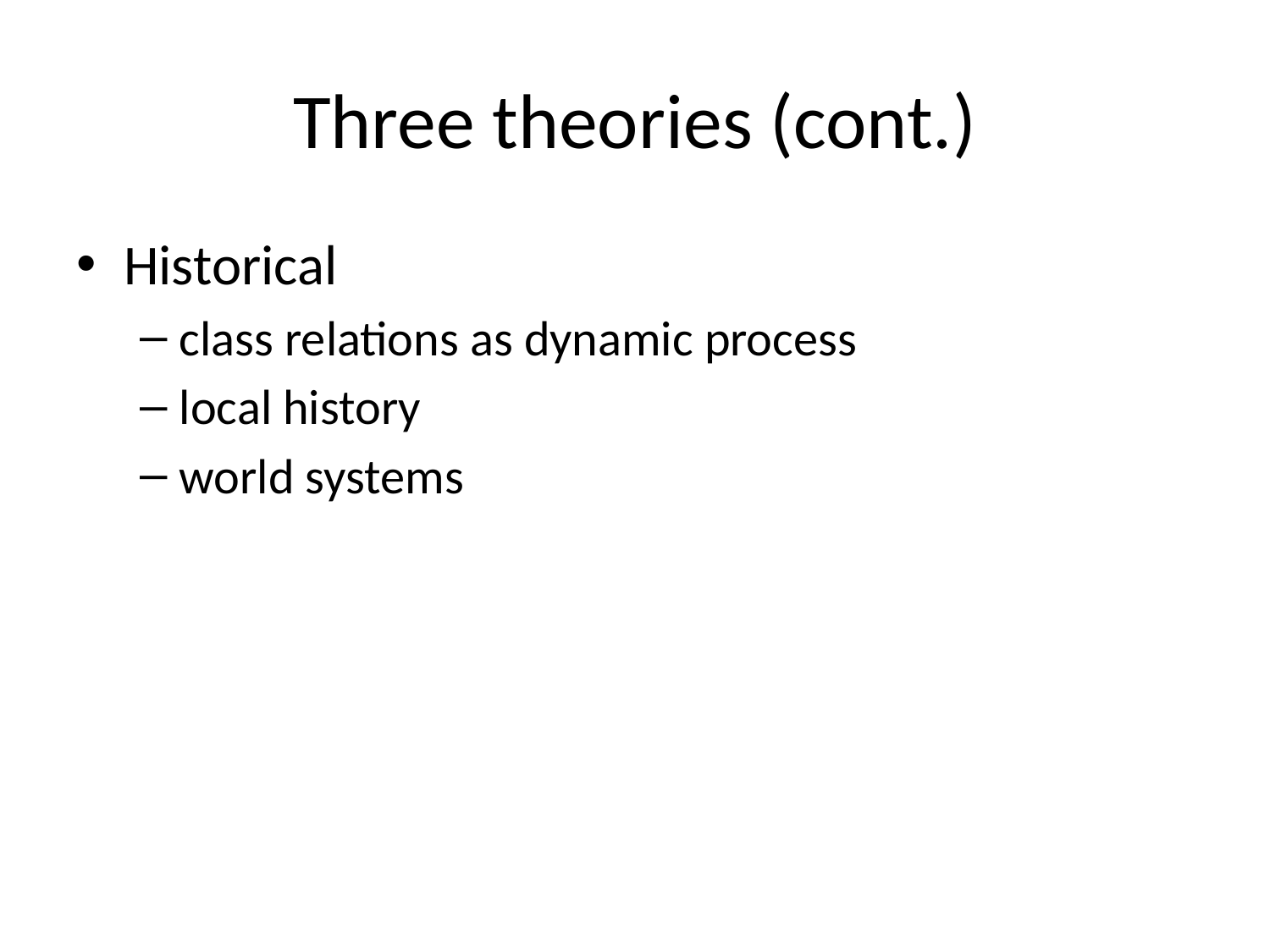

# Three theories (cont.)
Historical
class relations as dynamic process
local history
world systems